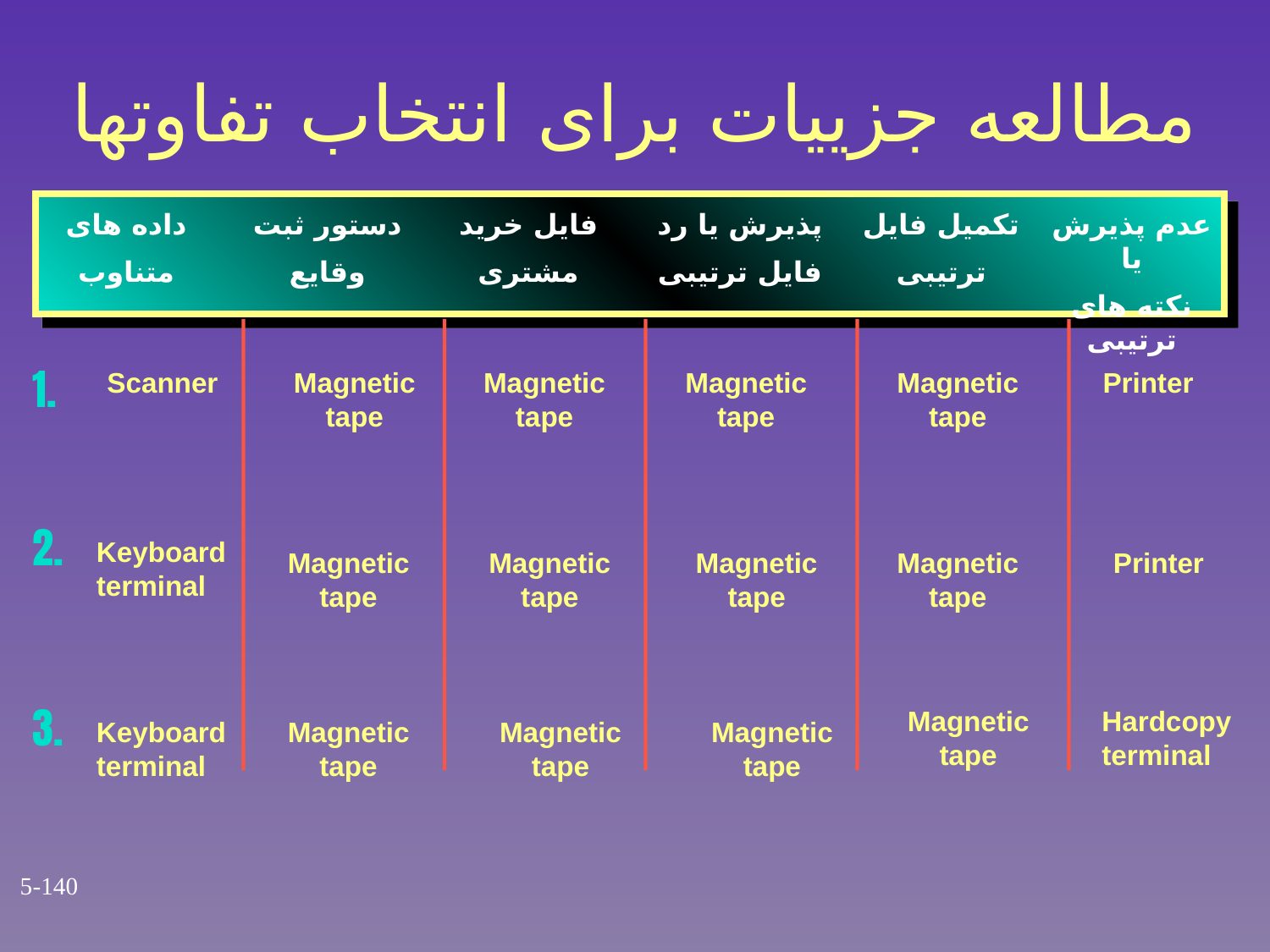

# مطالعه جزییات برای انتخاب تفاوتها

داده های
متناوب

دستور ثبت
وقایع

فایل خرید
مشتری

پذیرش یا رد
فایل ترتیبی
تکمیل فایل
ترتیبی

عدم پذیرش یا
نکته های ترتیبی

1.
Scanner
Magnetic tape
Magnetic tape

Magnetic tape
Magnetic tape
Printer
2.
Keyboard terminal
Magnetic tape
Magnetic tape

Magnetic tape
Magnetic tape
Printer
3.
Magnetic tape
Hardcopy terminal
Keyboard terminal
Magnetic tape
Magnetic tape

Magnetic tape

5-140